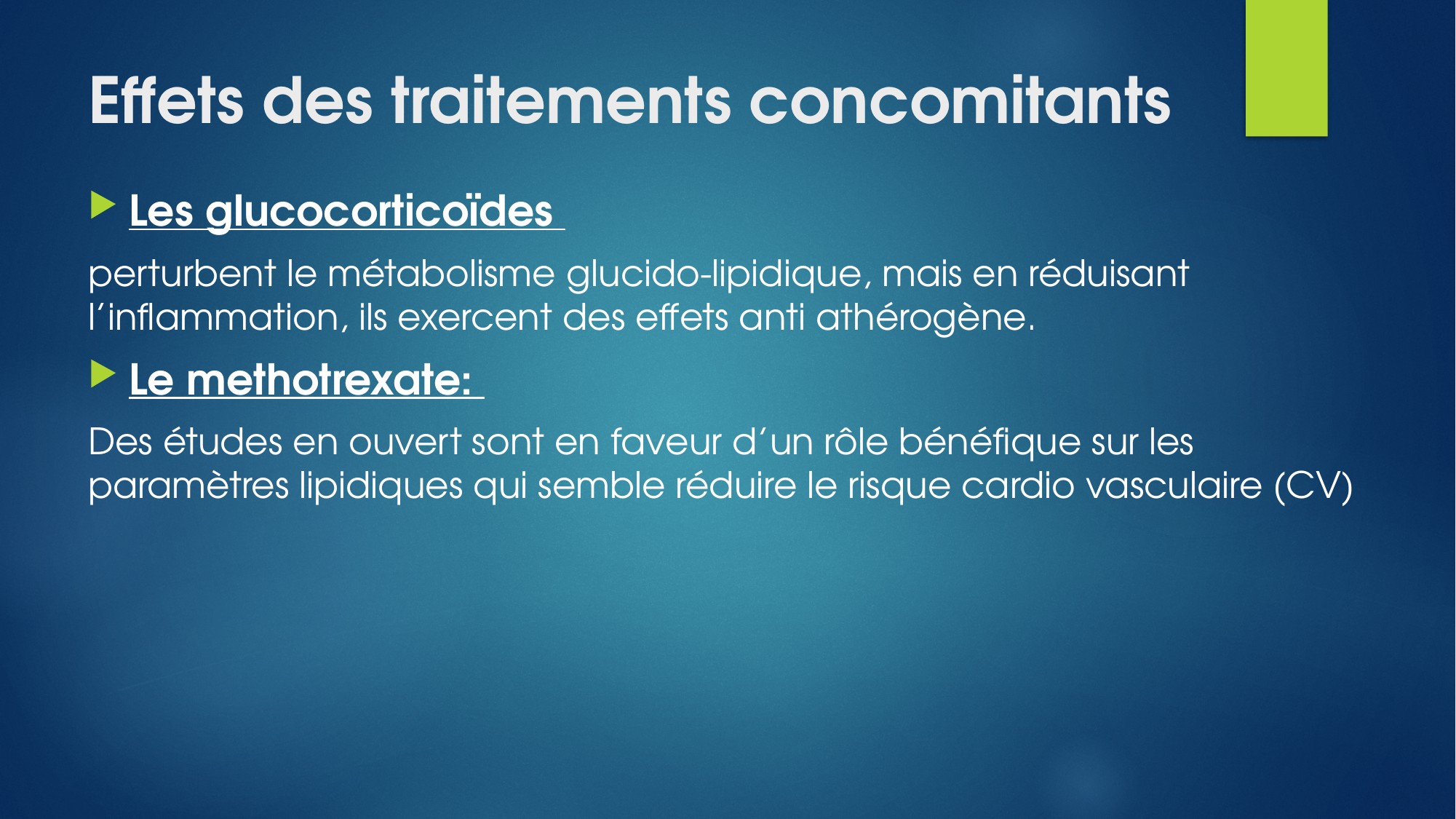

# Effets des traitements concomitants
Les glucocorticoïdes
perturbent le métabolisme glucido-lipidique, mais en réduisant l’inflammation, ils exercent des effets anti athérogène.
Le methotrexate:
Des études en ouvert sont en faveur d’un rôle bénéfique sur les paramètres lipidiques qui semble réduire le risque cardio vasculaire (CV)